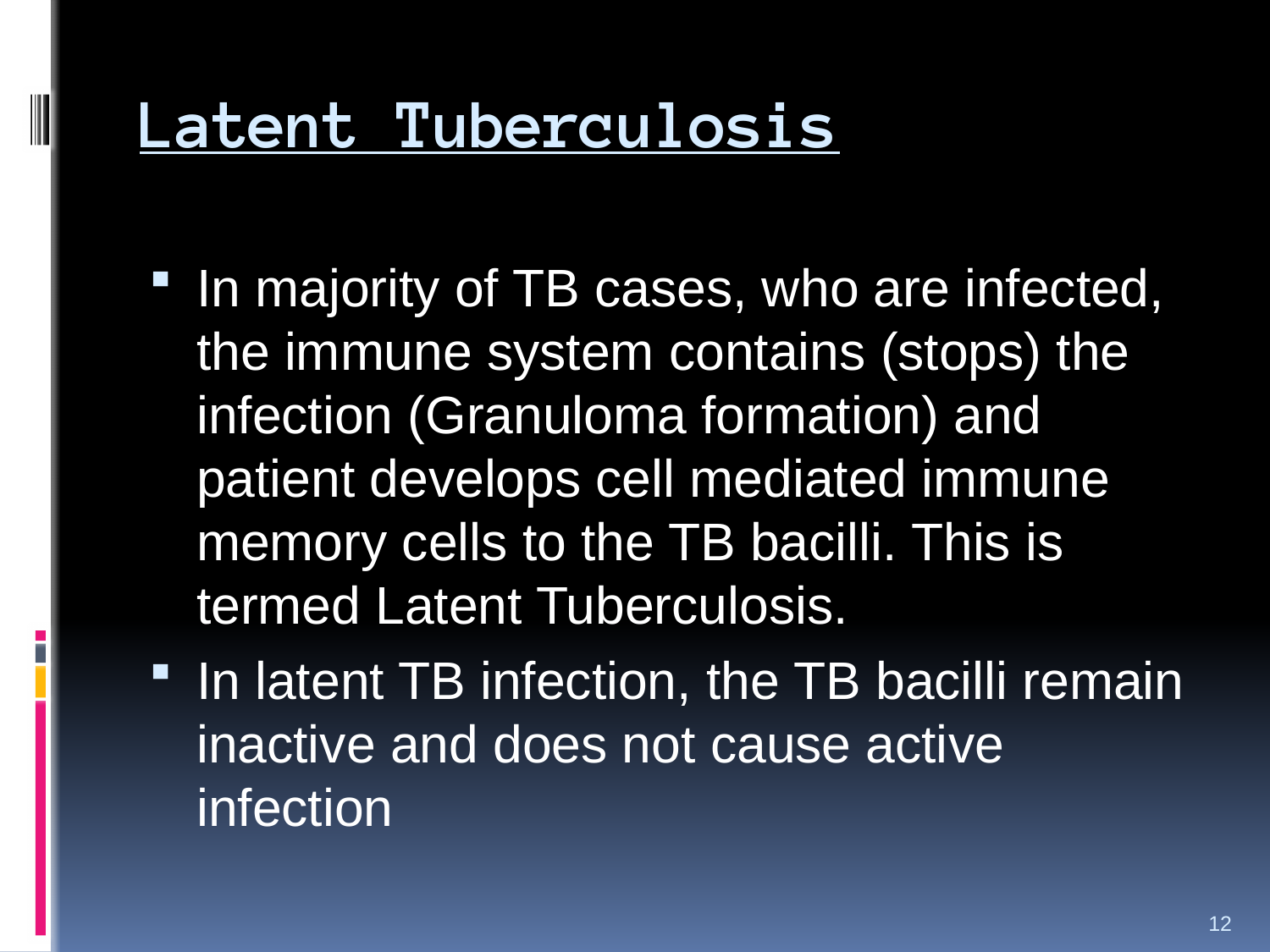

# Latent Tuberculosis
In majority of TB cases, who are infected, the immune system contains (stops) the infection (Granuloma formation) and patient develops cell mediated immune memory cells to the TB bacilli. This is termed Latent Tuberculosis.
In latent TB infection, the TB bacilli remain inactive and does not cause active infection

12